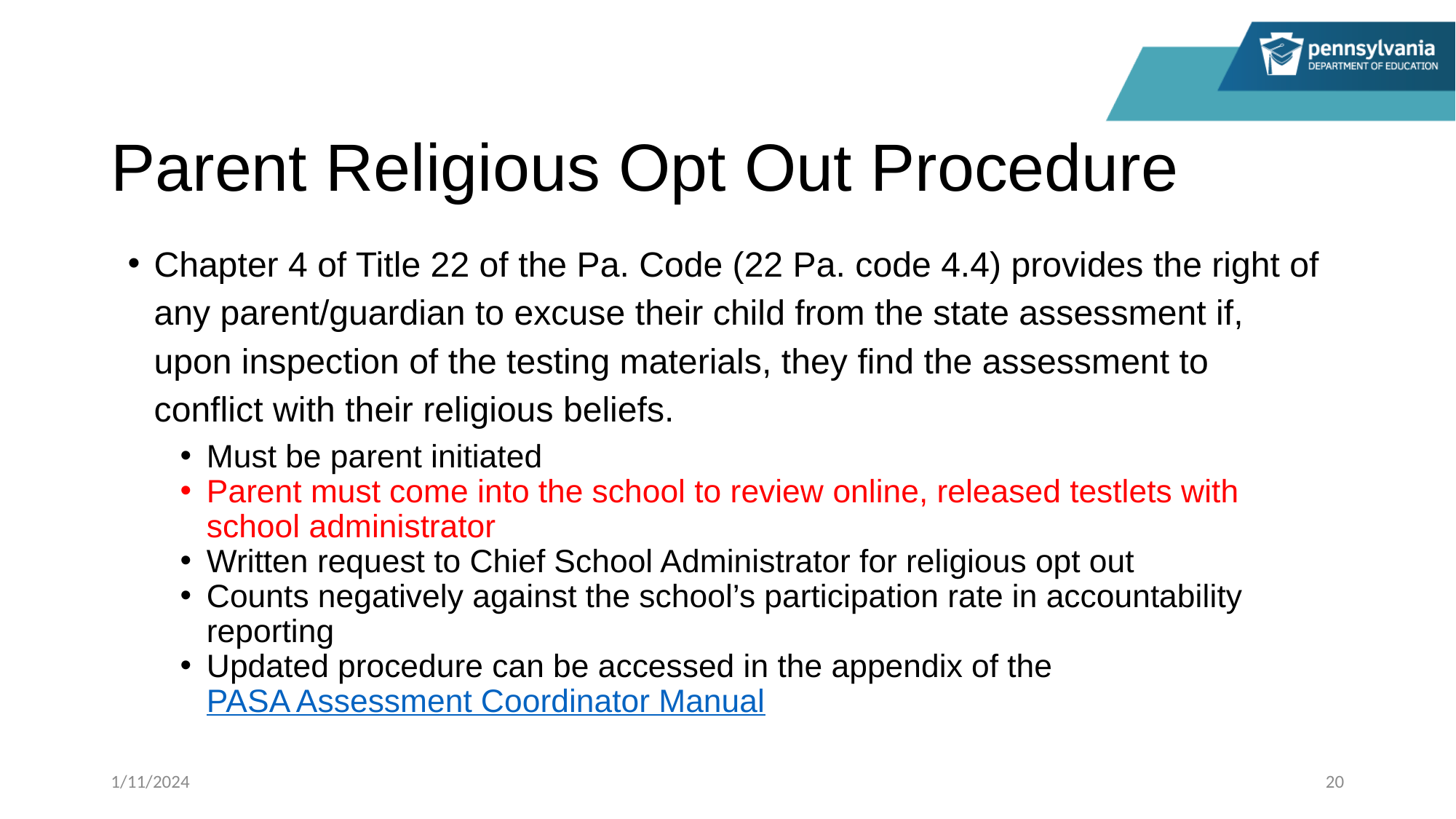

# Parent Religious Opt Out Procedure
Chapter 4 of Title 22 of the Pa. Code (22 Pa. code 4.4) provides the right of any parent/guardian to excuse their child from the state assessment if, upon inspection of the testing materials, they find the assessment to conflict with their religious beliefs.
Must be parent initiated
Parent must come into the school to review online, released testlets with school administrator
Written request to Chief School Administrator for religious opt out
Counts negatively against the school’s participation rate in accountability reporting
Updated procedure can be accessed in the appendix of the PASA Assessment Coordinator Manual

1/11/2024
20